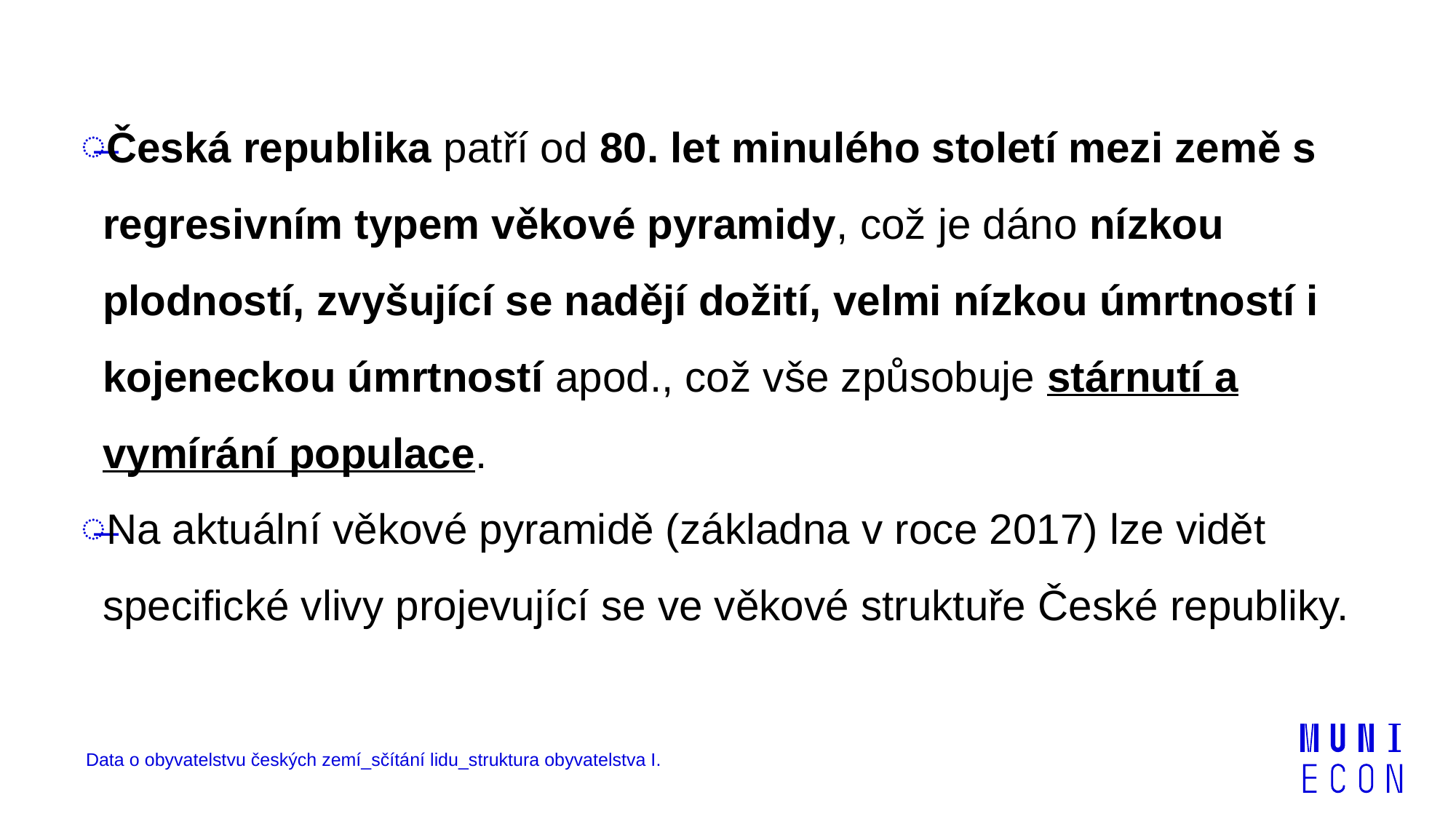

Česká republika patří od 80. let minulého století mezi země s regresivním typem věkové pyramidy, což je dáno nízkou plodností, zvyšující se nadějí dožití, velmi nízkou úmrtností i kojeneckou úmrtností apod., což vše způsobuje stárnutí a vymírání populace.
Na aktuální věkové pyramidě (základna v roce 2017) lze vidět specifické vlivy projevující se ve věkové struktuře České republiky.
Data o obyvatelstvu českých zemí_sčítání lidu_struktura obyvatelstva I.